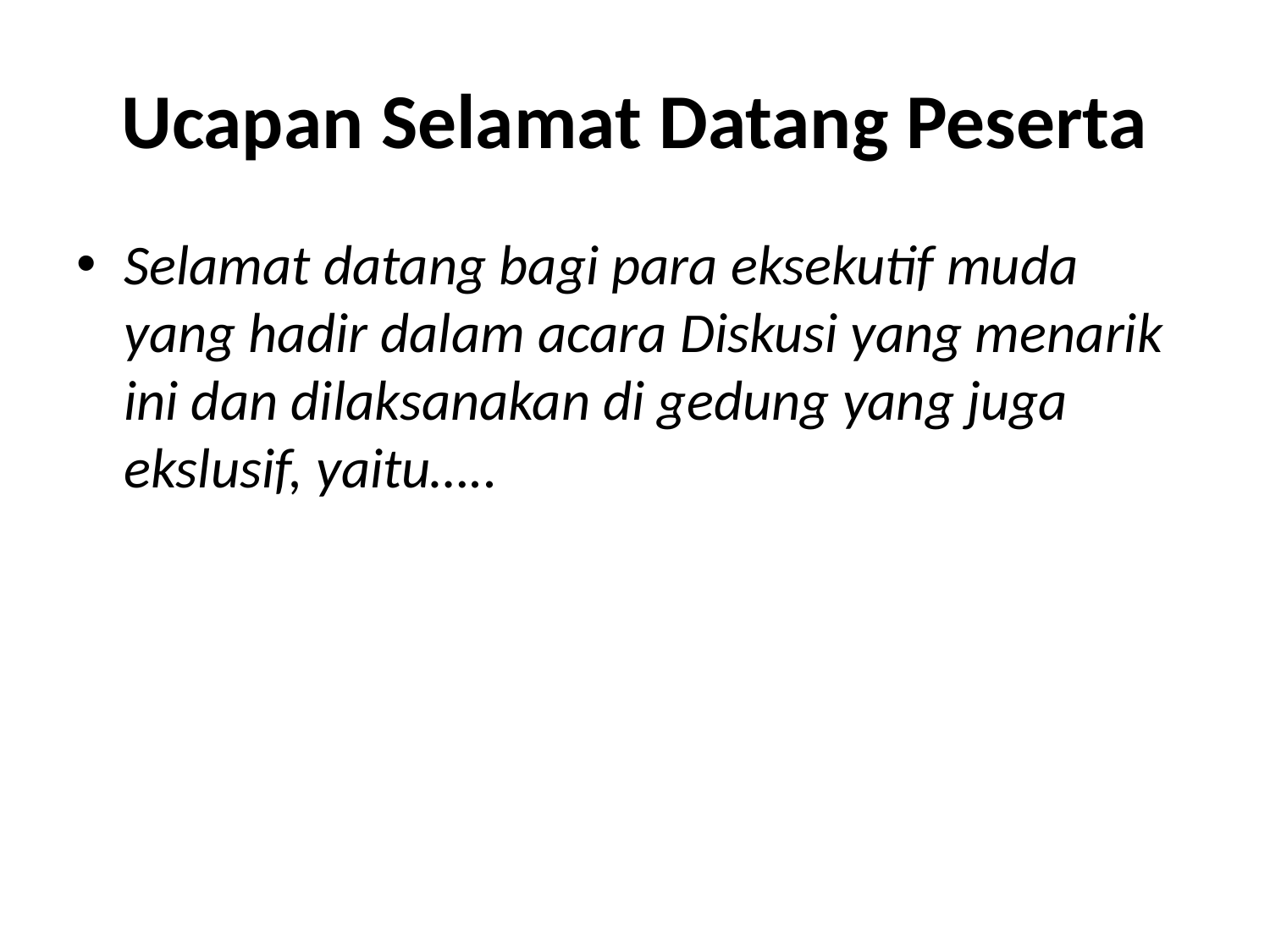

# Ucapan Selamat Datang Peserta
Selamat datang bagi para eksekutif muda yang hadir dalam acara Diskusi yang menarik ini dan dilaksanakan di gedung yang juga ekslusif, yaitu…..